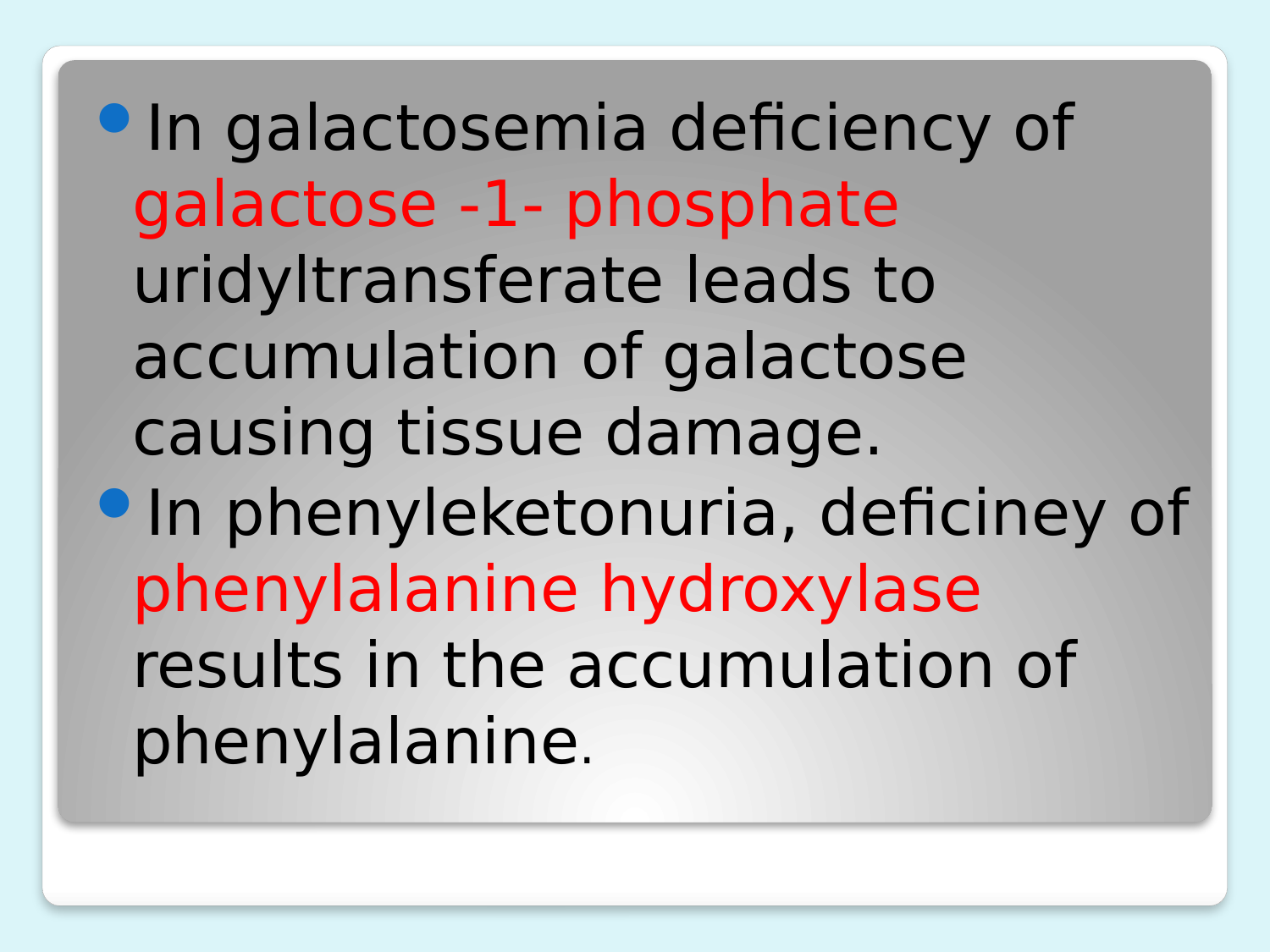

In galactosemia deficiency of galactose -1- phosphate uridyltransferate leads to accumulation of galactose causing tissue damage.
In phenyleketonuria, deficiney of phenylalanine hydroxylase results in the accumulation of phenylalanine.